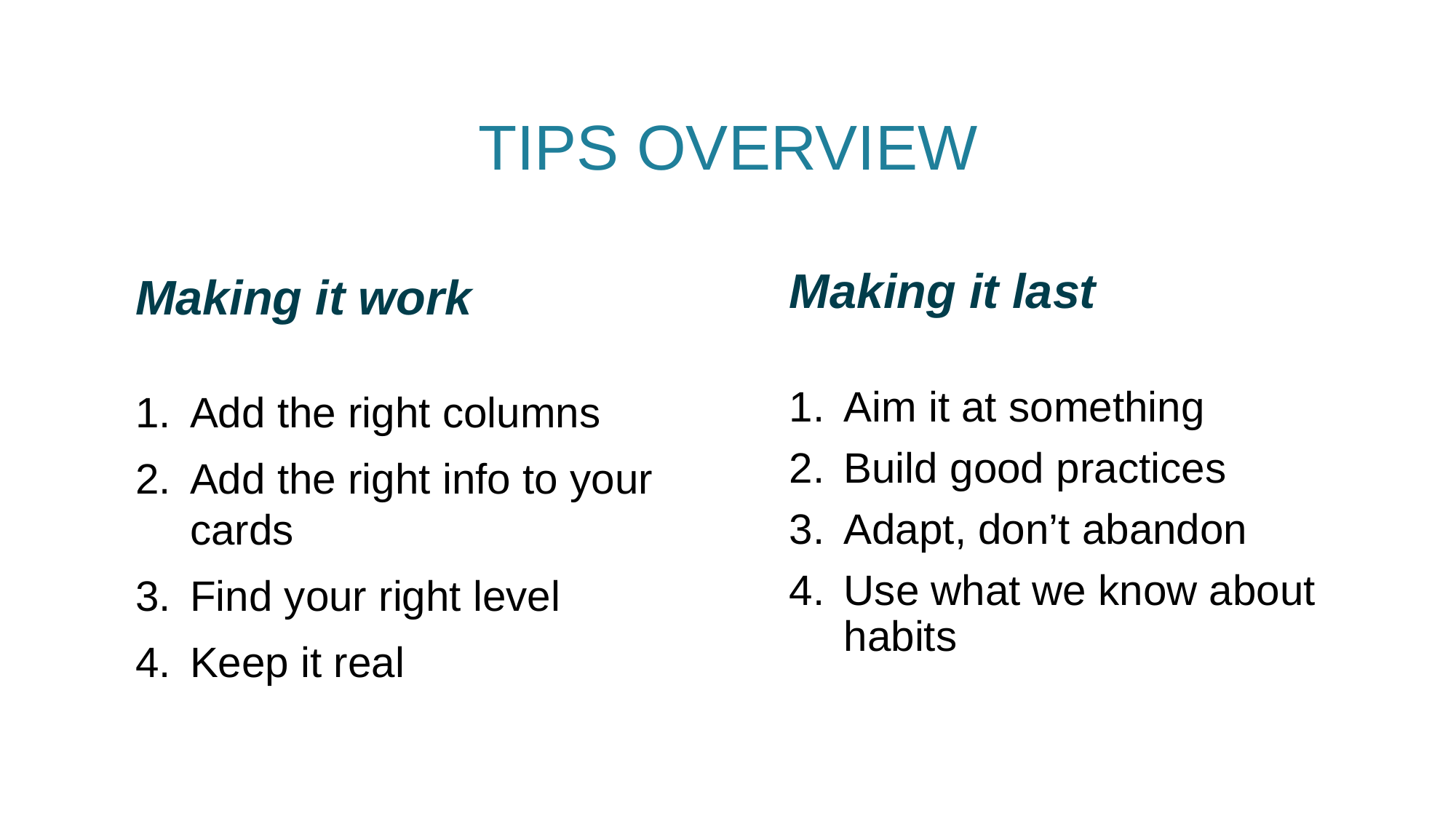

# Tips overview
Making it work
Making it last
Add the right columns
Add the right info to your cards
Find your right level
Keep it real
Aim it at something
Build good practices
Adapt, don’t abandon
Use what we know about habits